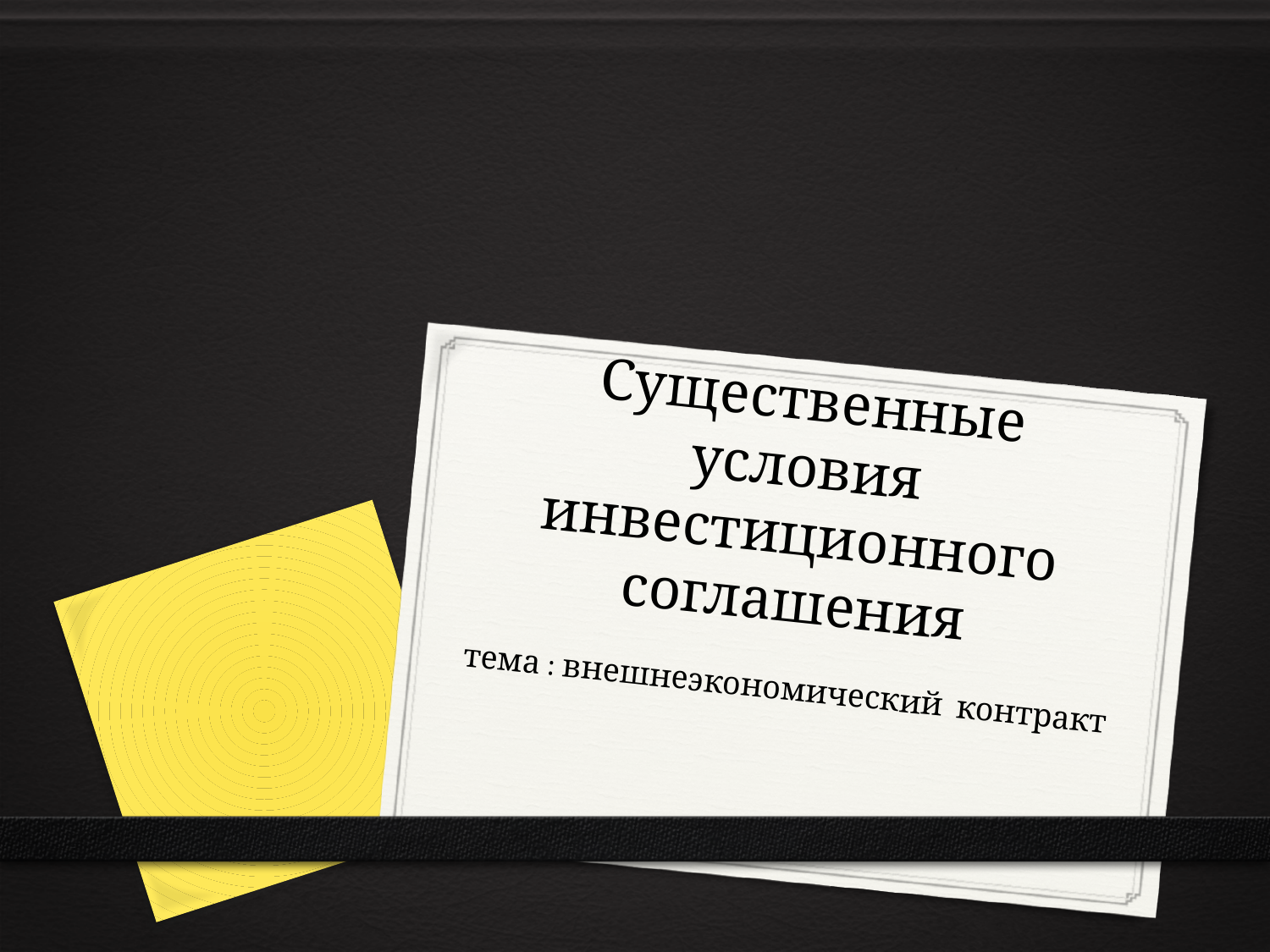

# Существенные условия инвестиционного соглашения
тема : внешнеэкономический  контракт